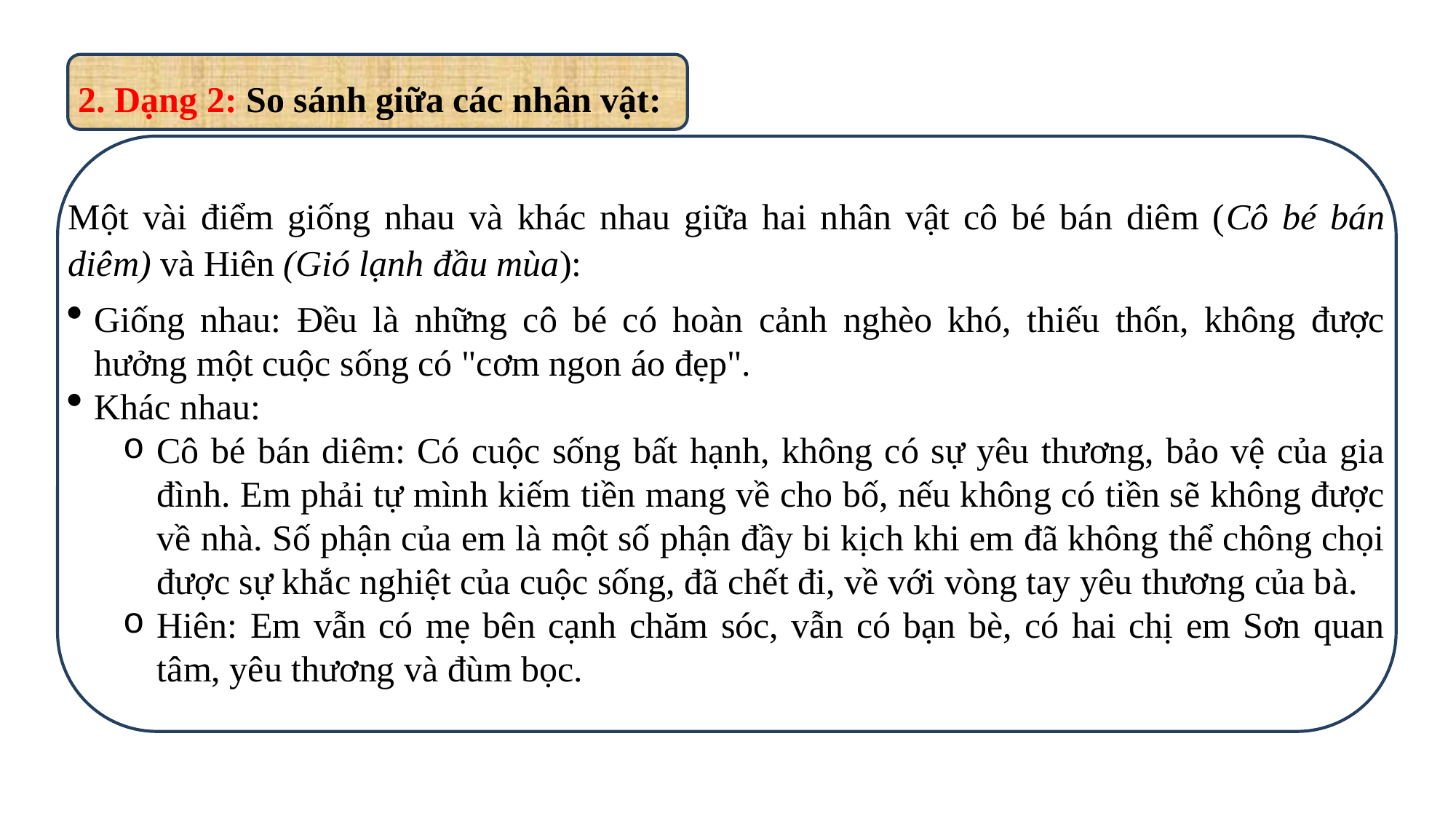

2. Dạng 2: So sánh giữa các nhân vật:

Một vài điểm giống nhau và khác nhau giữa hai nhân vật cô bé bán diêm (Cô bé bán diêm) và Hiên (Gió lạnh đầu mùa):
Giống nhau: Đều là những cô bé có hoàn cảnh nghèo khó, thiếu thốn, không được hưởng một cuộc sống có "cơm ngon áo đẹp".
Khác nhau:
Cô bé bán diêm: Có cuộc sống bất hạnh, không có sự yêu thương, bảo vệ của gia đình. Em phải tự mình kiếm tiền mang về cho bố, nếu không có tiền sẽ không được về nhà. Số phận của em là một số phận đầy bi kịch khi em đã không thể chông chọi được sự khắc nghiệt của cuộc sống, đã chết đi, về với vòng tay yêu thương của bà.
Hiên: Em vẫn có mẹ bên cạnh chăm sóc, vẫn có bạn bè, có hai chị em Sơn quan tâm, yêu thương và đùm bọc.